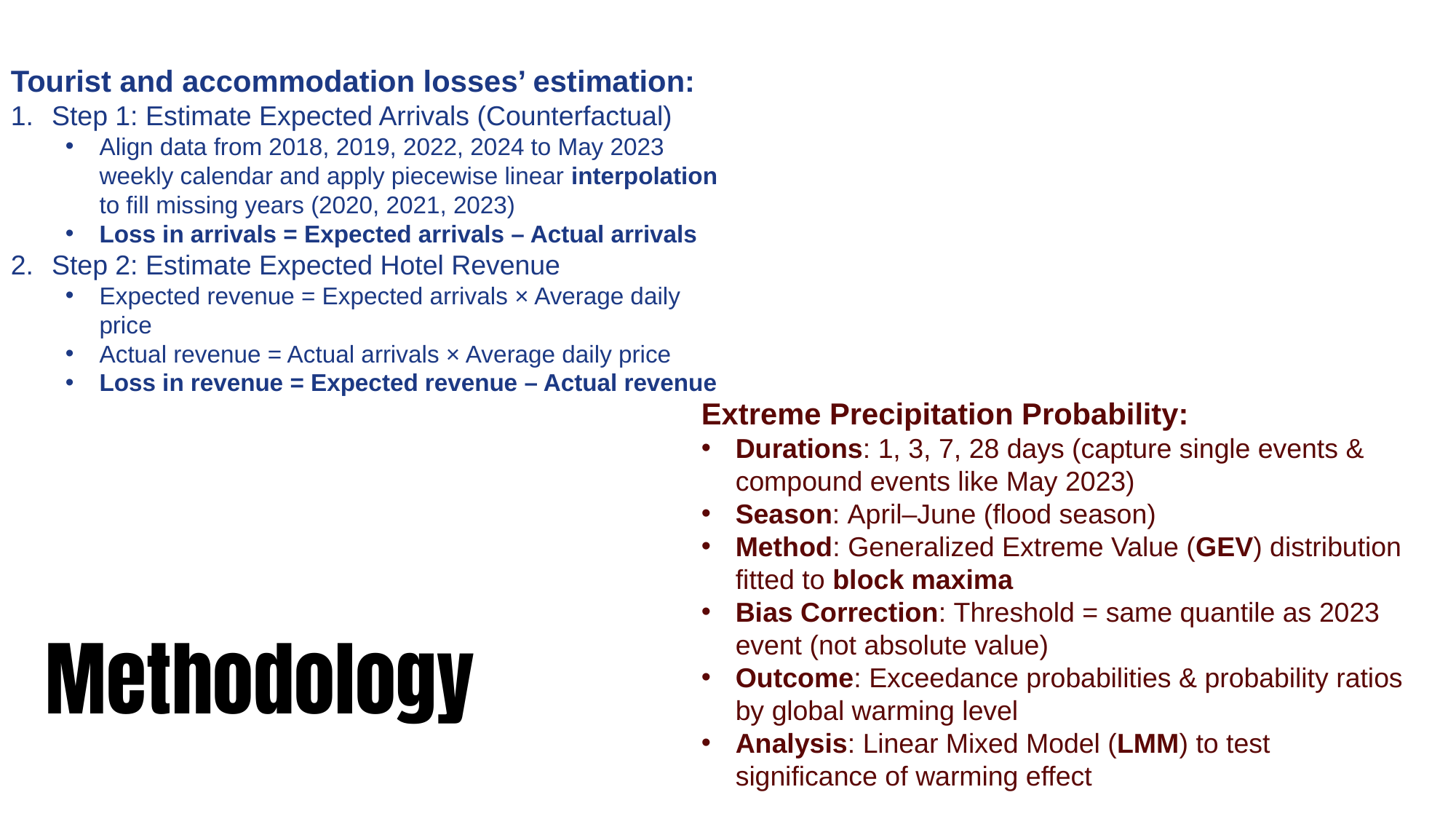

Tourist and accommodation losses’ estimation:
Step 1: Estimate Expected Arrivals (Counterfactual)
Align data from 2018, 2019, 2022, 2024 to May 2023 weekly calendar and apply piecewise linear interpolation to fill missing years (2020, 2021, 2023)
Loss in arrivals = Expected arrivals – Actual arrivals
Step 2: Estimate Expected Hotel Revenue
Expected revenue = Expected arrivals × Average daily price
Actual revenue = Actual arrivals × Average daily price
Loss in revenue = Expected revenue – Actual revenue

Extreme Precipitation Probability:
Durations: 1, 3, 7, 28 days (capture single events & compound events like May 2023)
Season: April–June (flood season)
Method: Generalized Extreme Value (GEV) distribution fitted to block maxima
Bias Correction: Threshold = same quantile as 2023 event (not absolute value)
Outcome: Exceedance probabilities & probability ratios by global warming level
Analysis: Linear Mixed Model (LMM) to test significance of warming effect
Methodology